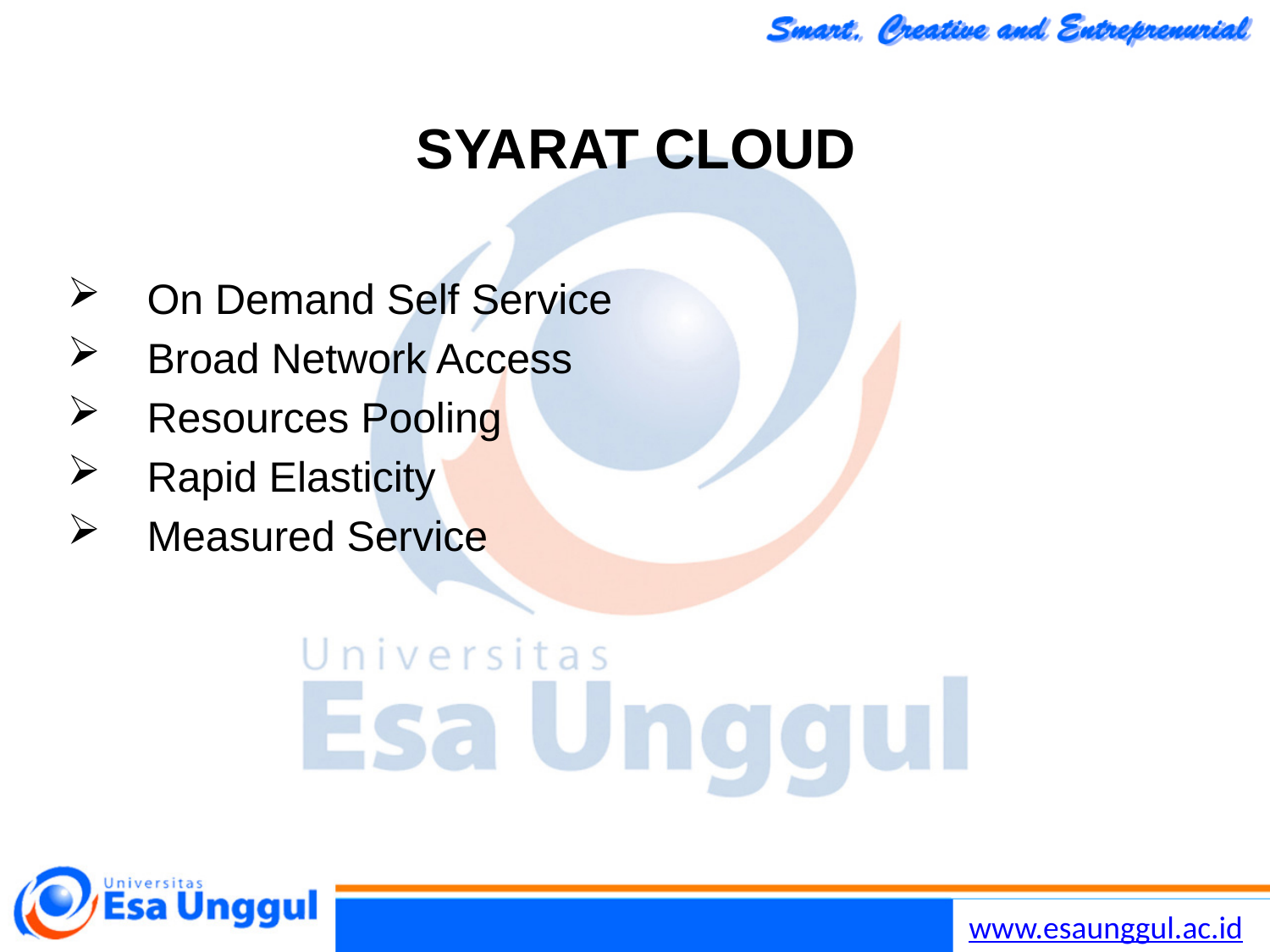

# SYARAT CLOUD
On Demand Self Service
Broad Network Access
Resources Pooling
Rapid Elasticity
Measured Service